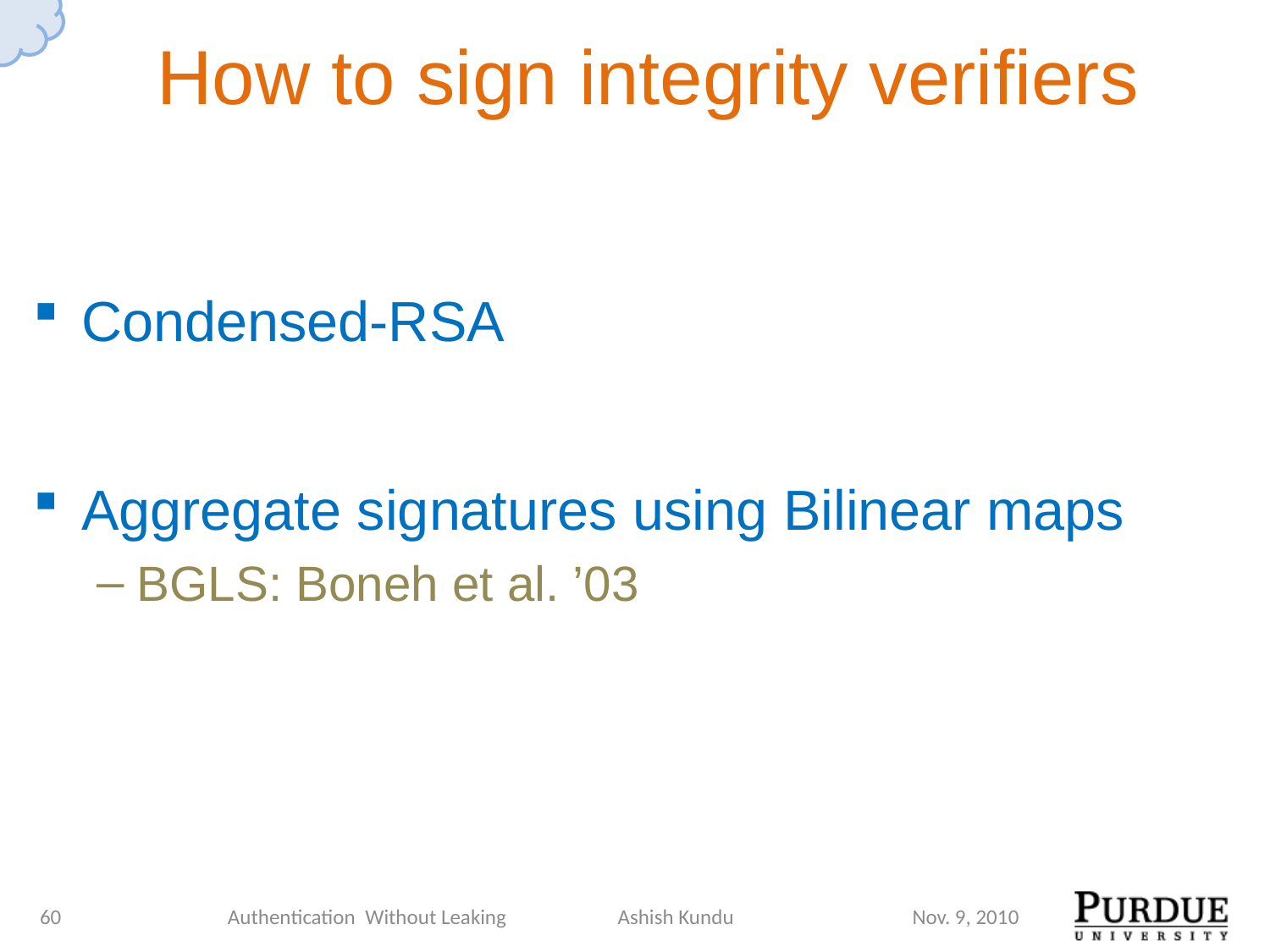

# How to sign integrity verifiers

Condensed-RSA

Aggregate signatures using Bilinear maps
BGLS: Boneh et al. ’03

60